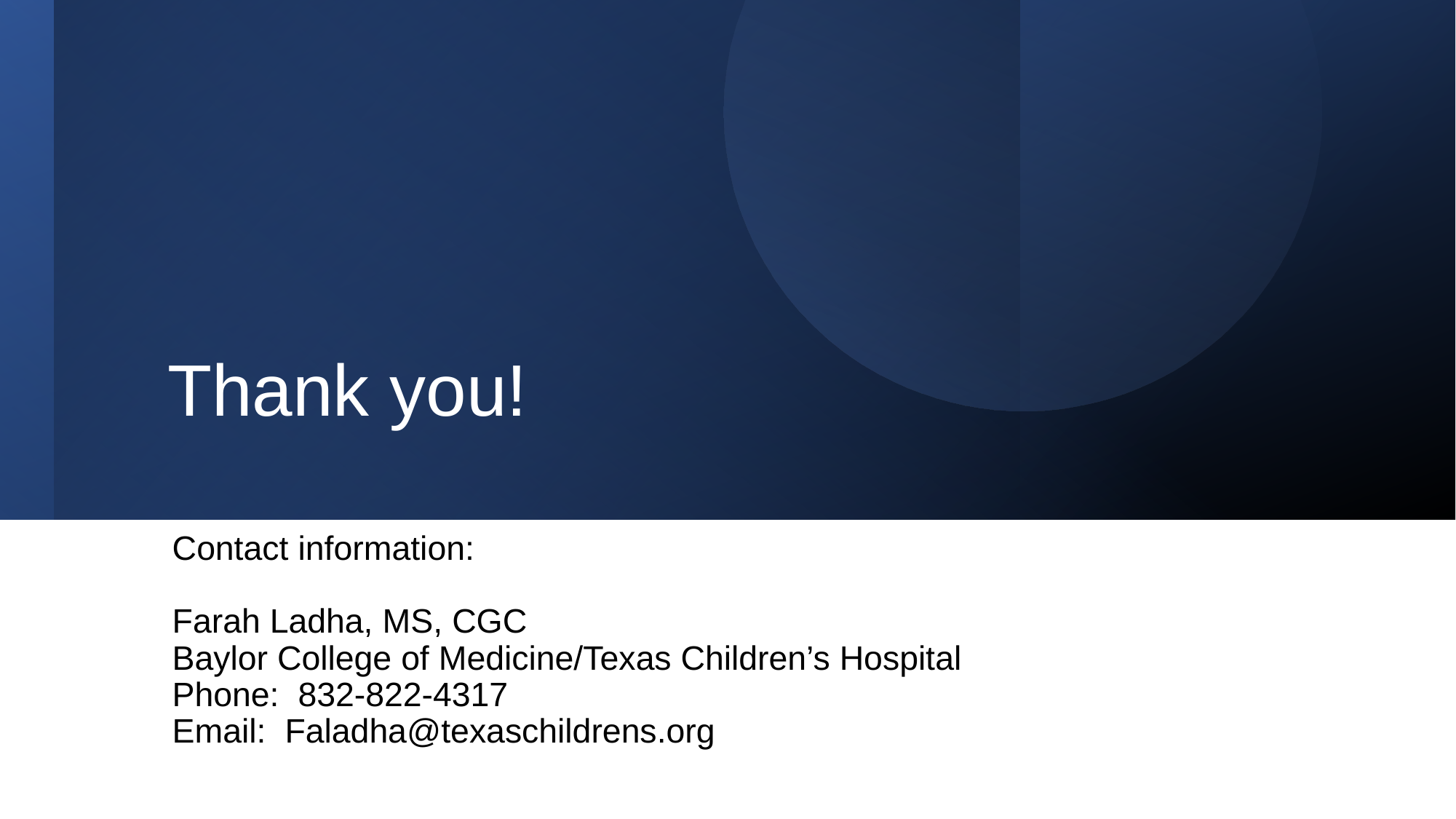

# Thank you!
Contact information:
Farah Ladha, MS, CGC
Baylor College of Medicine/Texas Children’s Hospital
Phone:  832-822-4317
Email:  Faladha@texaschildrens.org